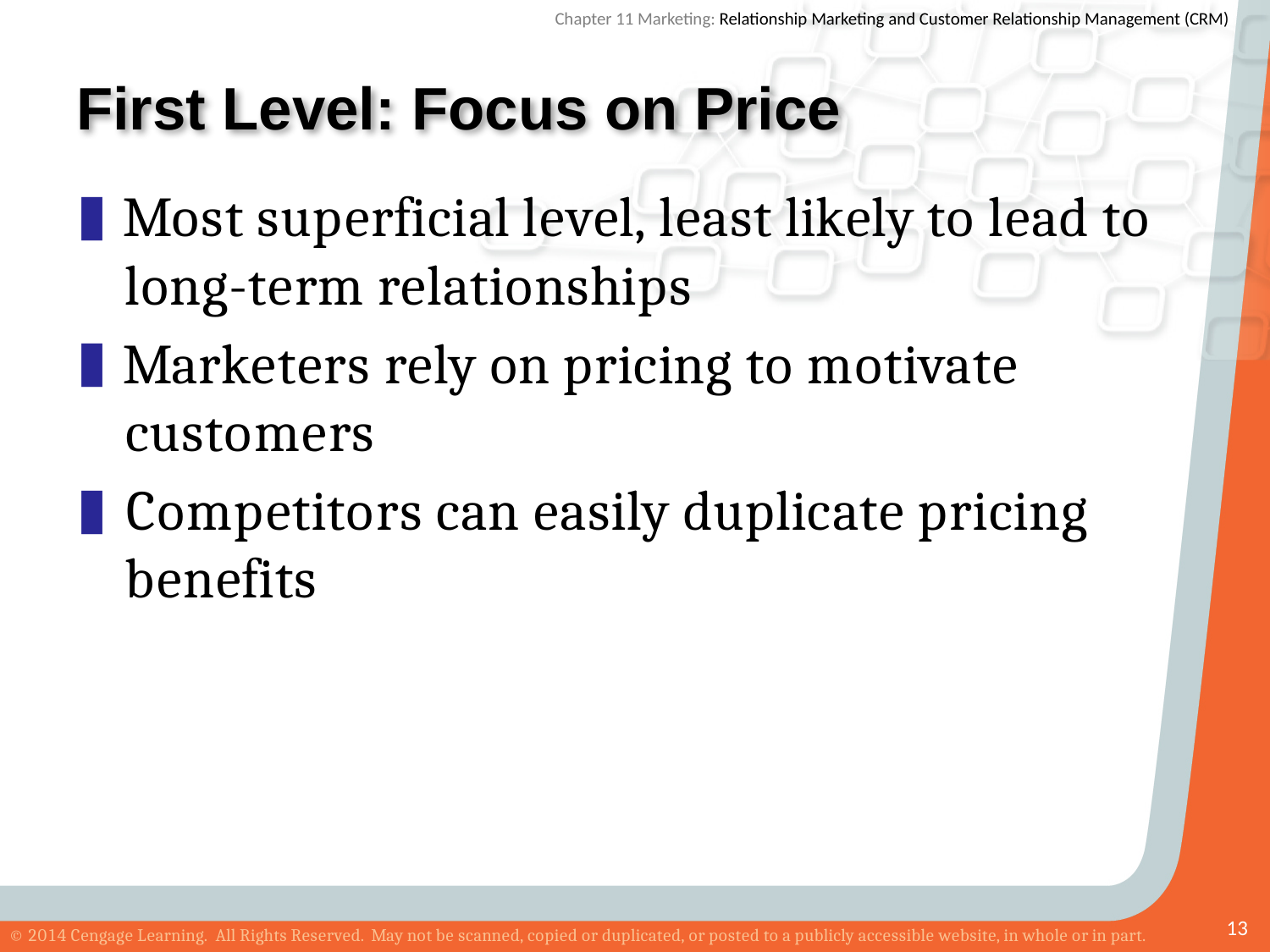

# First Level: Focus on Price
Most superficial level, least likely to lead to long-term relationships
Marketers rely on pricing to motivate customers
Competitors can easily duplicate pricing benefits

13